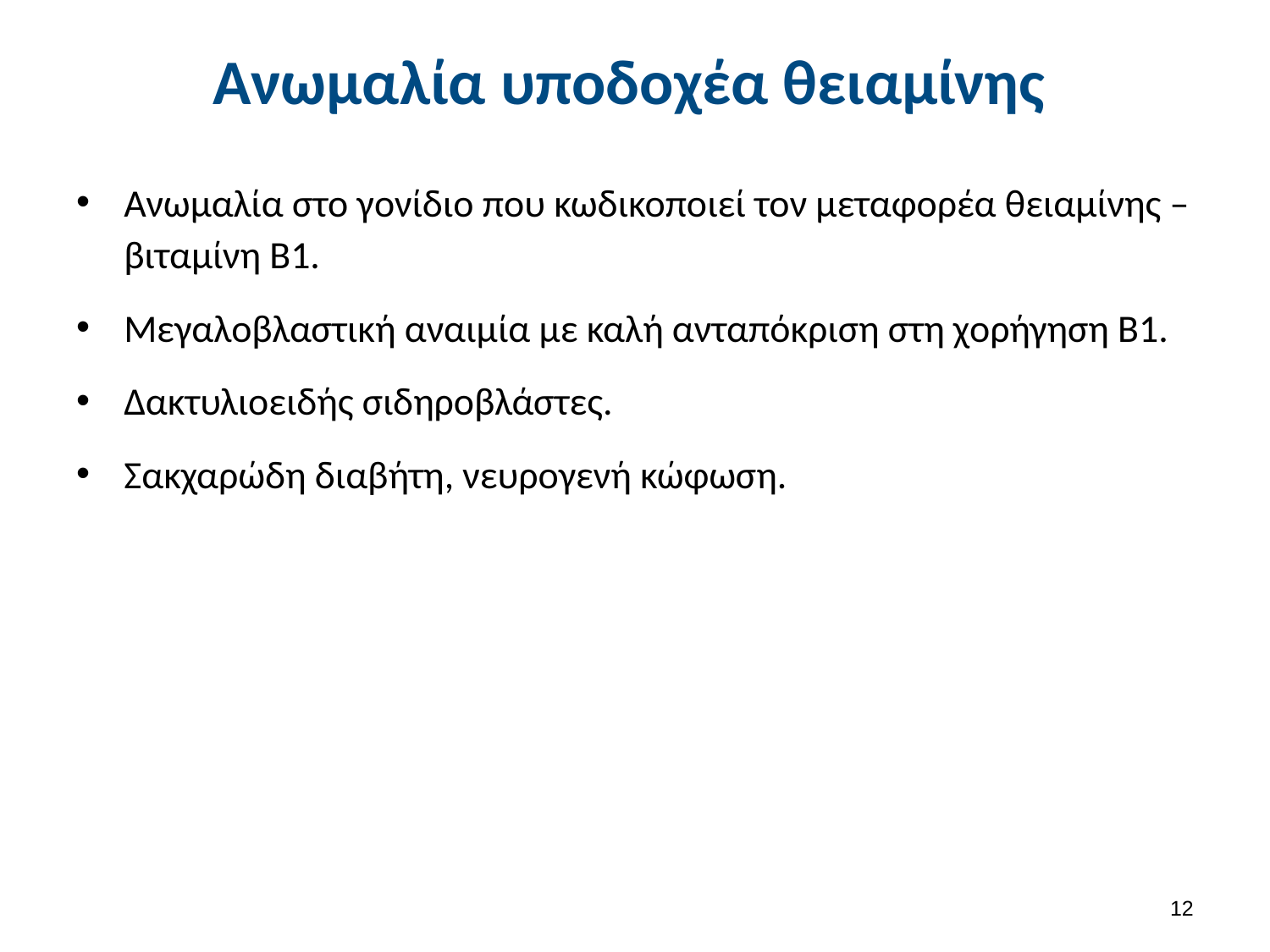

# Ανωμαλία υποδοχέα θειαμίνης
Ανωμαλία στο γονίδιο που κωδικοποιεί τον μεταφορέα θειαμίνης – βιταμίνη Β1.
Μεγαλοβλαστική αναιμία με καλή ανταπόκριση στη χορήγηση Β1.
Δακτυλιοειδής σιδηροβλάστες.
Σακχαρώδη διαβήτη, νευρογενή κώφωση.

12